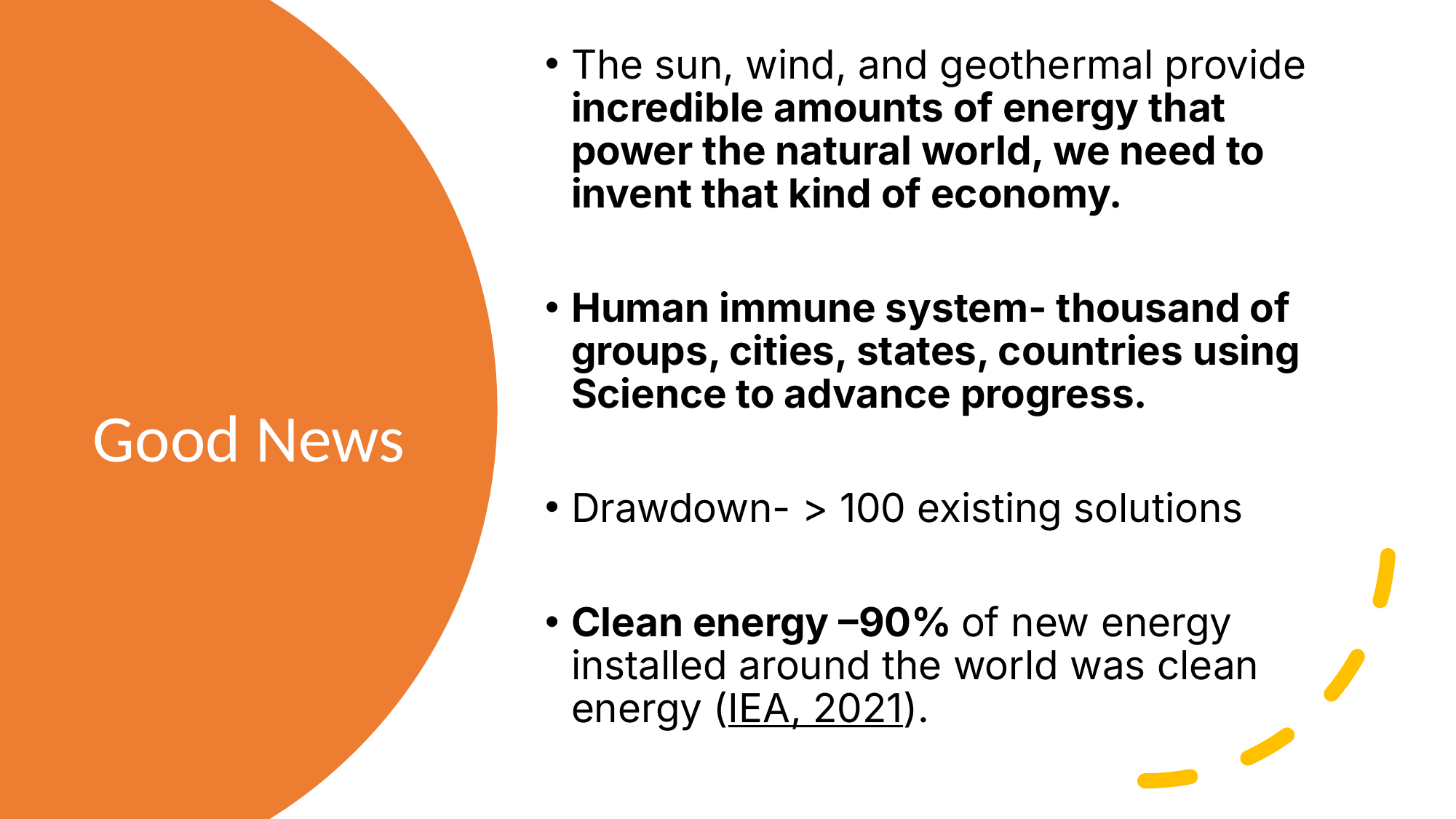

The sun, wind, and geothermal provide incredible amounts of energy that power the natural world, we need to invent that kind of economy.

Human immune system- thousand of groups, cities, states, countries using Science to advance progress.

Drawdown- > 100 existing solutions

Clean energy –90% of new energy installed around the world was clean energy (IEA, 2021).
# Good News